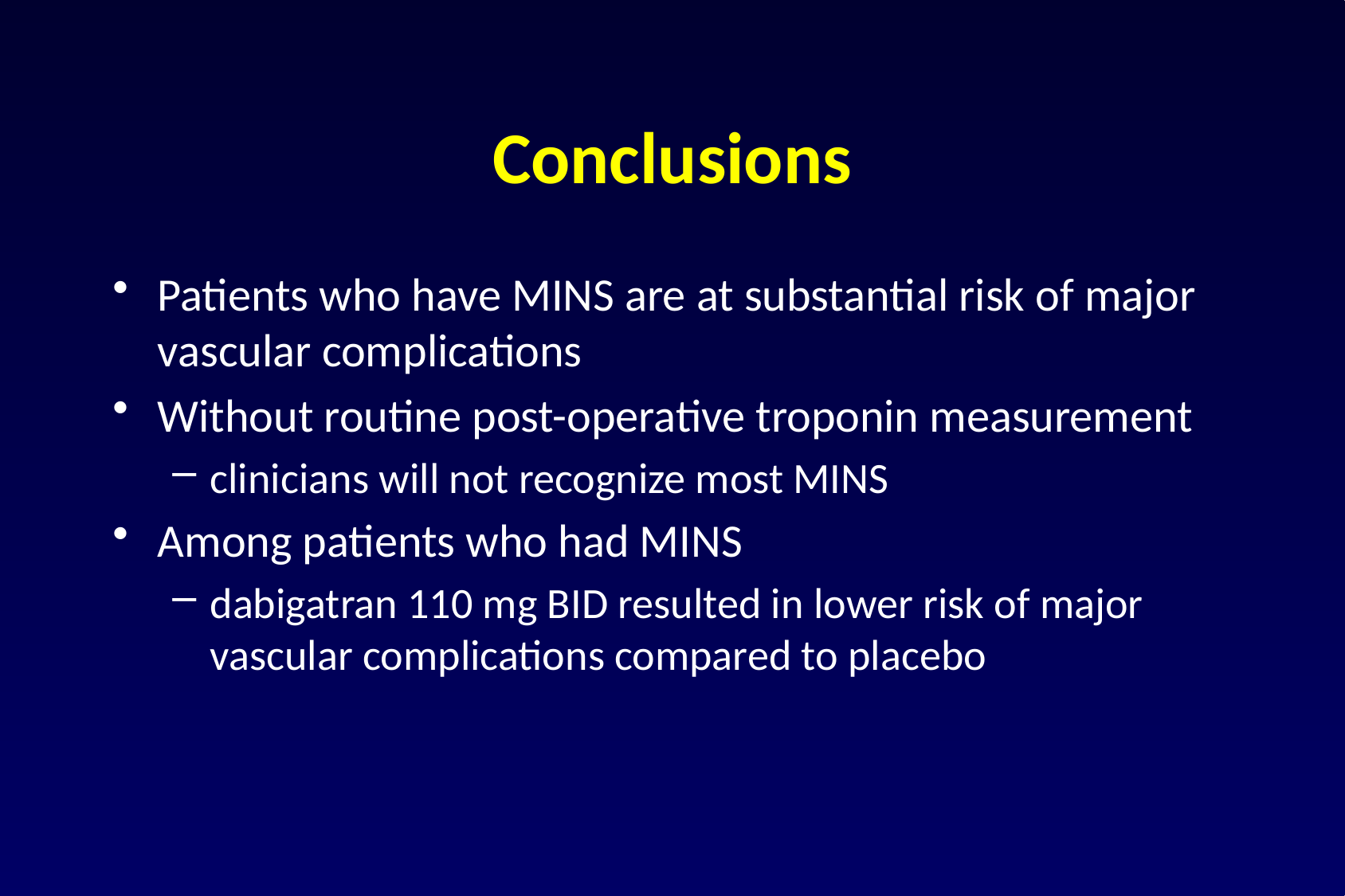

# Conclusions
Patients who have MINS are at substantial risk of major vascular complications
Without routine post-operative troponin measurement
clinicians will not recognize most MINS
Among patients who had MINS
dabigatran 110 mg BID resulted in lower risk of major vascular complications compared to placebo